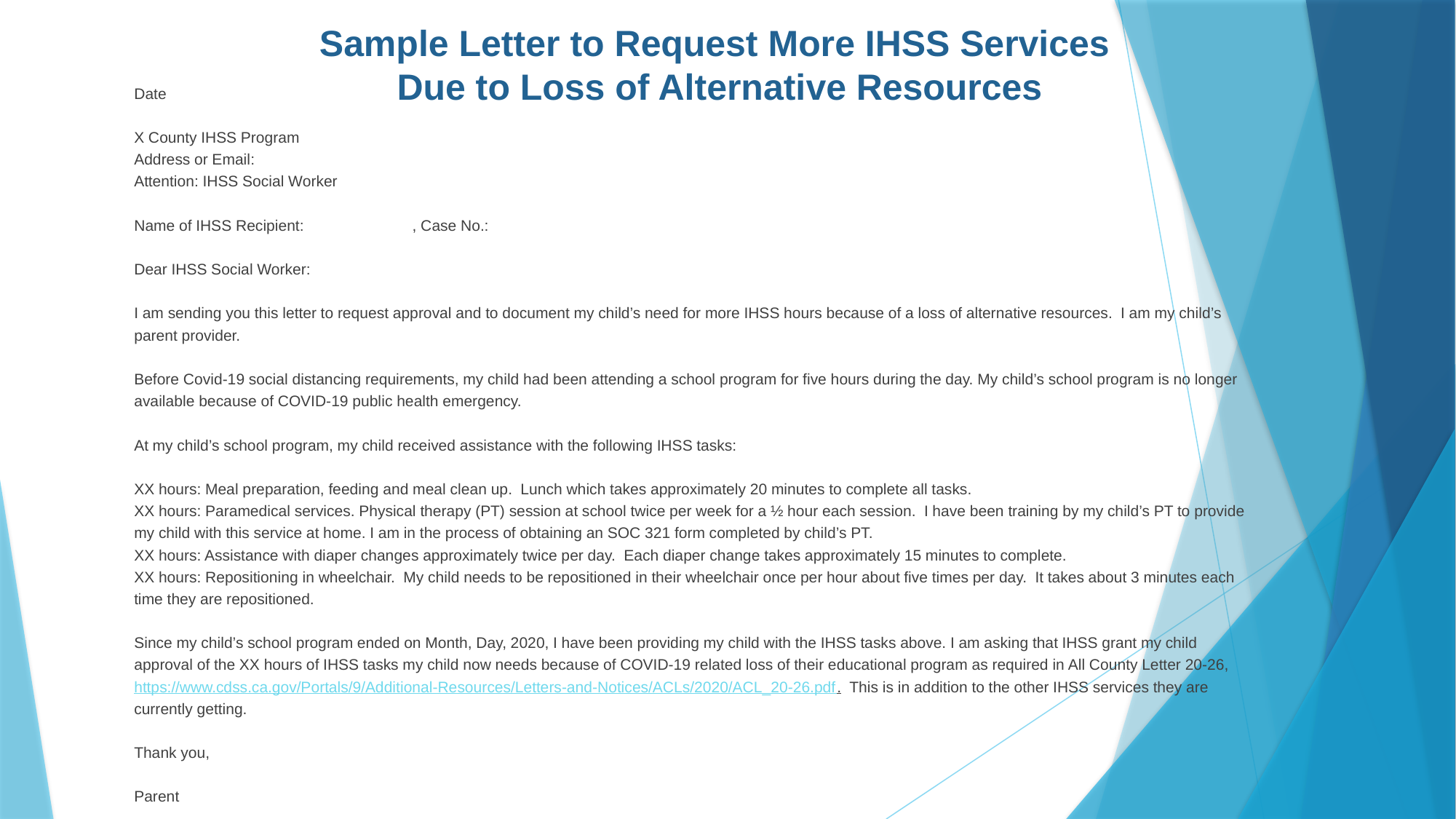

# Sample Letter to Request More IHSS Services Due to Loss of Alternative Resources
Date

X County IHSS Program
Address or Email:
Attention: IHSS Social Worker

Name of IHSS Recipient:                          , Case No.:

Dear IHSS Social Worker:

I am sending you this letter to request approval and to document my child’s need for more IHSS hours because of a loss of alternative resources.  I am my child’s parent provider.

Before Covid-19 social distancing requirements, my child had been attending a school program for five hours during the day. My child’s school program is no longer available because of COVID-19 public health emergency.

At my child’s school program, my child received assistance with the following IHSS tasks:

XX hours: Meal preparation, feeding and meal clean up.  Lunch which takes approximately 20 minutes to complete all tasks.
XX hours: Paramedical services. Physical therapy (PT) session at school twice per week for a ½ hour each session.  I have been training by my child’s PT to provide my child with this service at home. I am in the process of obtaining an SOC 321 form completed by child’s PT.
XX hours: Assistance with diaper changes approximately twice per day.  Each diaper change takes approximately 15 minutes to complete.
XX hours: Repositioning in wheelchair.  My child needs to be repositioned in their wheelchair once per hour about five times per day.  It takes about 3 minutes each time they are repositioned.

Since my child’s school program ended on Month, Day, 2020, I have been providing my child with the IHSS tasks above. I am asking that IHSS grant my child approval of the XX hours of IHSS tasks my child now needs because of COVID-19 related loss of their educational program as required in All County Letter 20-26, https://www.cdss.ca.gov/Portals/9/Additional-Resources/Letters-and-Notices/ACLs/2020/ACL_20-26.pdf.  This is in addition to the other IHSS services they are currently getting.

Thank you,

Parent